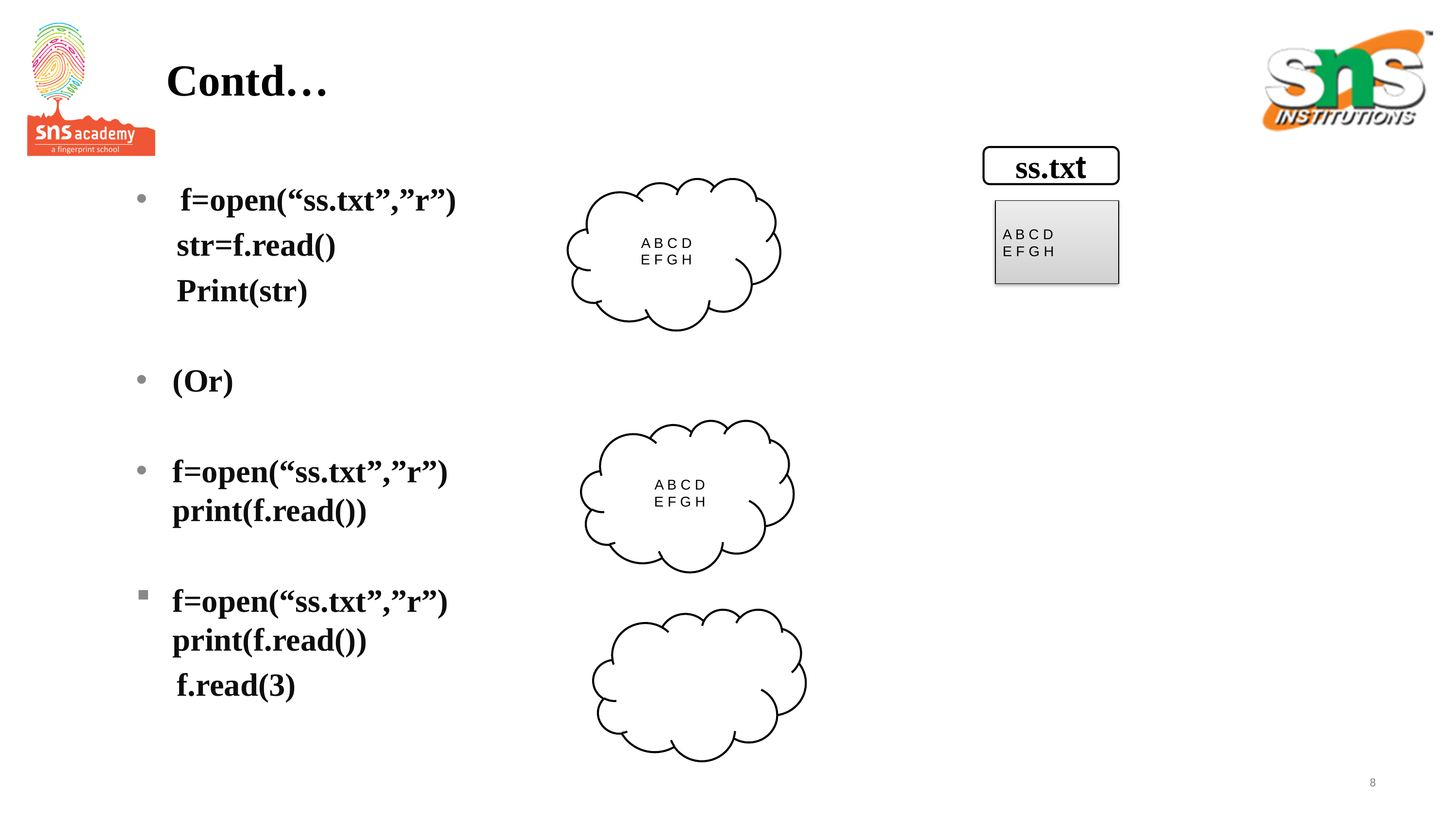

# Contd…

 f=open(“ss.txt”,”r”)
     str=f.read()
     Print(str)

(Or)

f=open(“ss.txt”,”r”)									                 print(f.read())

f=open(“ss.txt”,”r”)									                 print(f.read())
     f.read(3)
ss.txt
A B C D
E F G H
A B C D
E F G H
A B C D
E F G H

8